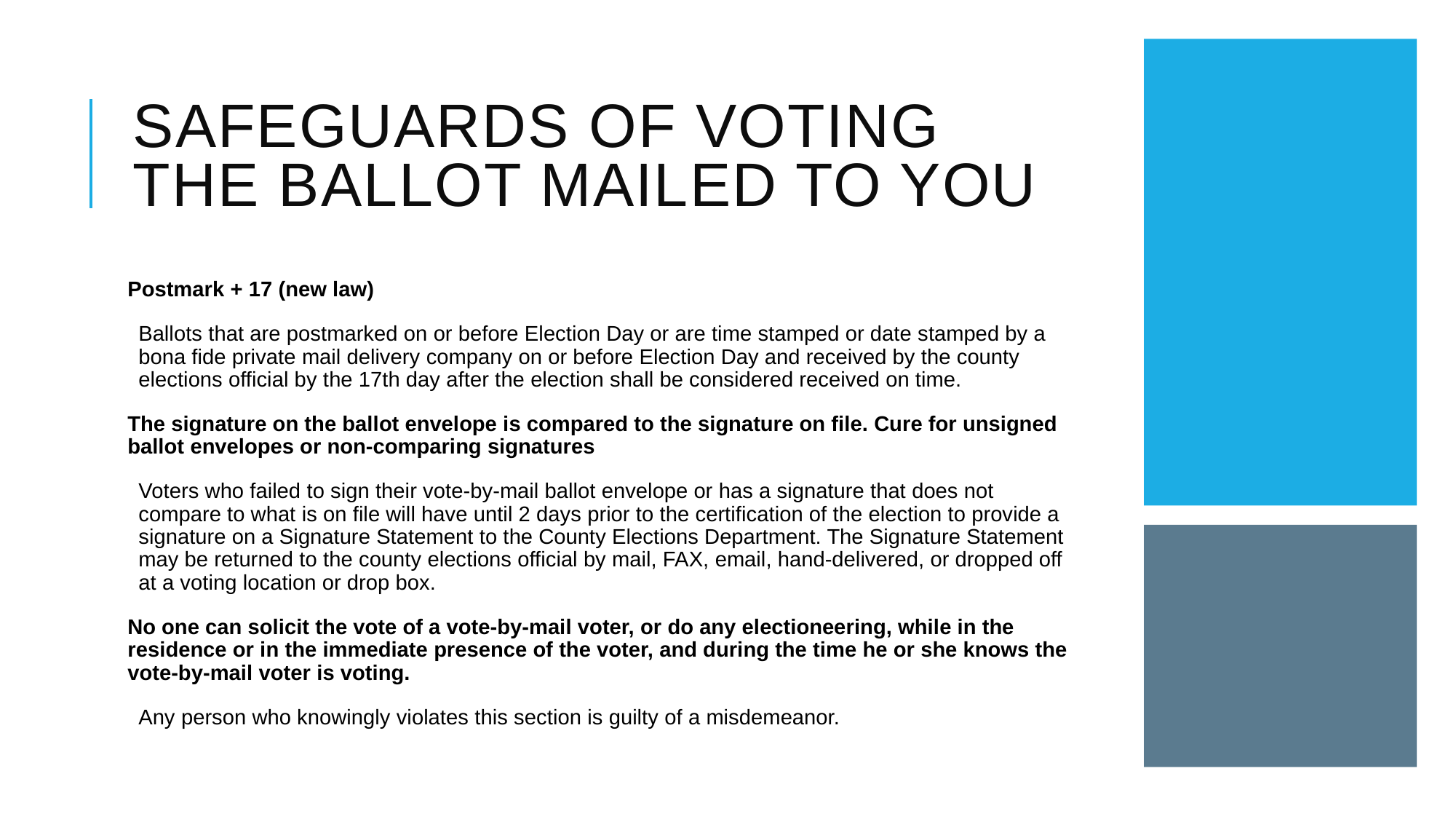

# Safeguards of voting the ballot mailed to you
Postmark + 17 (new law)
Ballots that are postmarked on or before Election Day or are time stamped or date stamped by a bona fide private mail delivery company on or before Election Day and received by the county elections official by the 17th day after the election shall be considered received on time.
The signature on the ballot envelope is compared to the signature on file. Cure for unsigned ballot envelopes or non-comparing signatures
Voters who failed to sign their vote-by-mail ballot envelope or has a signature that does not compare to what is on file will have until 2 days prior to the certification of the election to provide a signature on a Signature Statement to the County Elections Department. The Signature Statement may be returned to the county elections official by mail, FAX, email, hand-delivered, or dropped off at a voting location or drop box.
No one can solicit the vote of a vote-by-mail voter, or do any electioneering, while in the residence or in the immediate presence of the voter, and during the time he or she knows the vote-by-mail voter is voting.
Any person who knowingly violates this section is guilty of a misdemeanor.